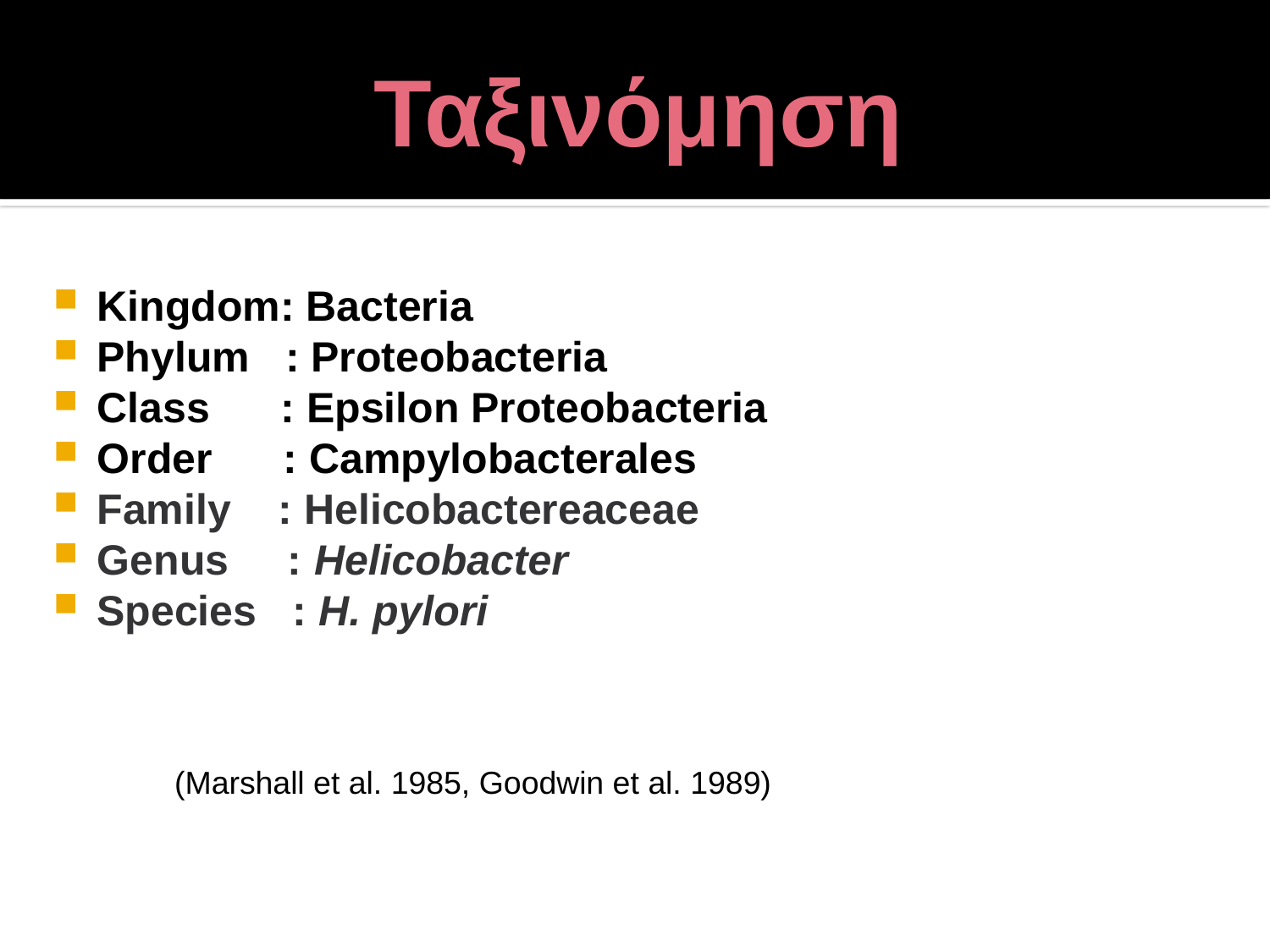

# Ταξινόμηση
Kingdom: Bacteria
Phylum   : Proteobacteria
Class      : Epsilon Proteobacteria
Order      : Campylobacterales
Family    : Helicobactereaceae
Genus     : Helicobacter
Species   : H. pylori
(Marshall et al. 1985, Goodwin et al. 1989)